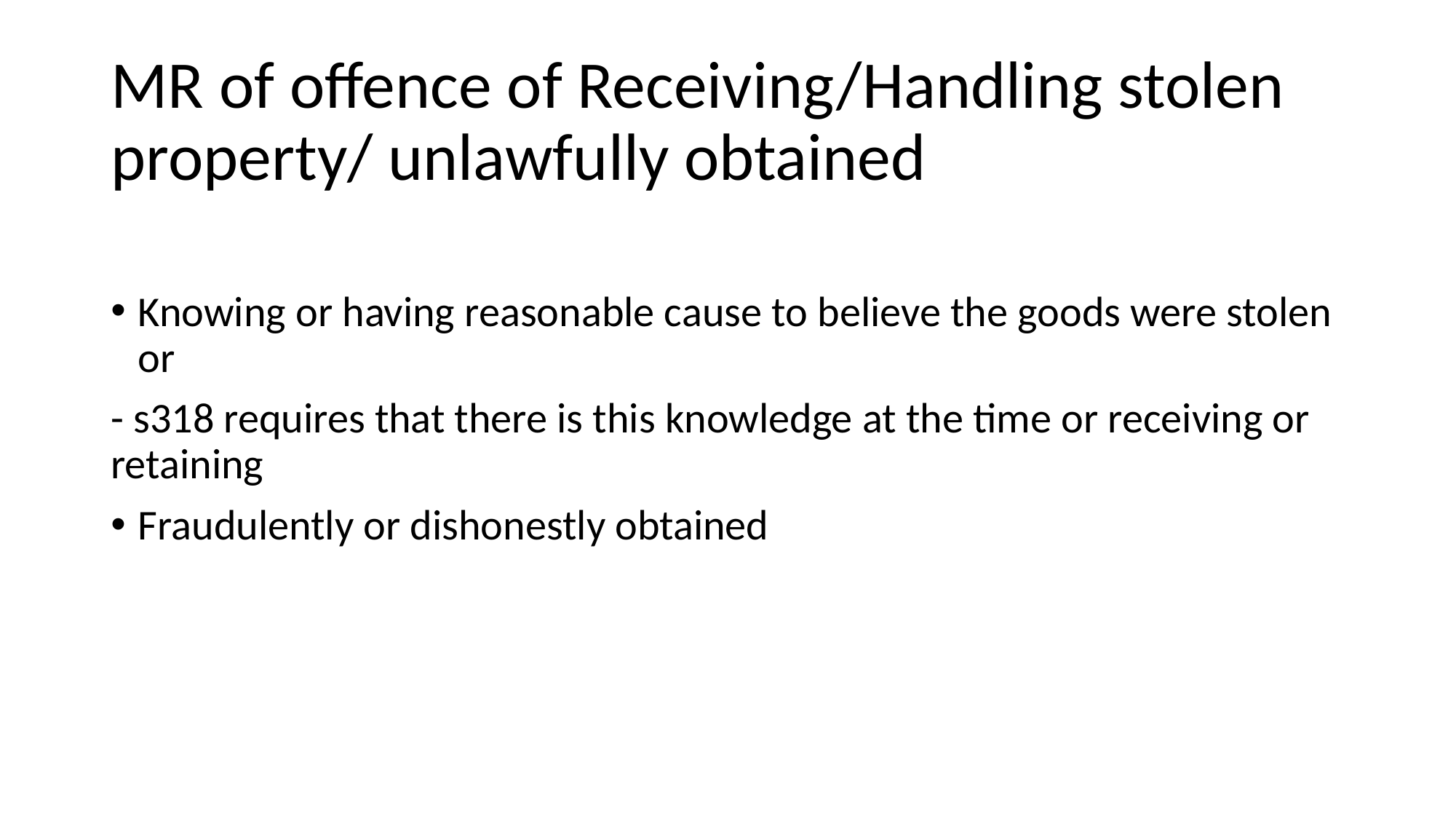

# MR of offence of Receiving/Handling stolen property/ unlawfully obtained

Knowing or having reasonable cause to believe the goods were stolen or
- s318 requires that there is this knowledge at the time or receiving or retaining
Fraudulently or dishonestly obtained